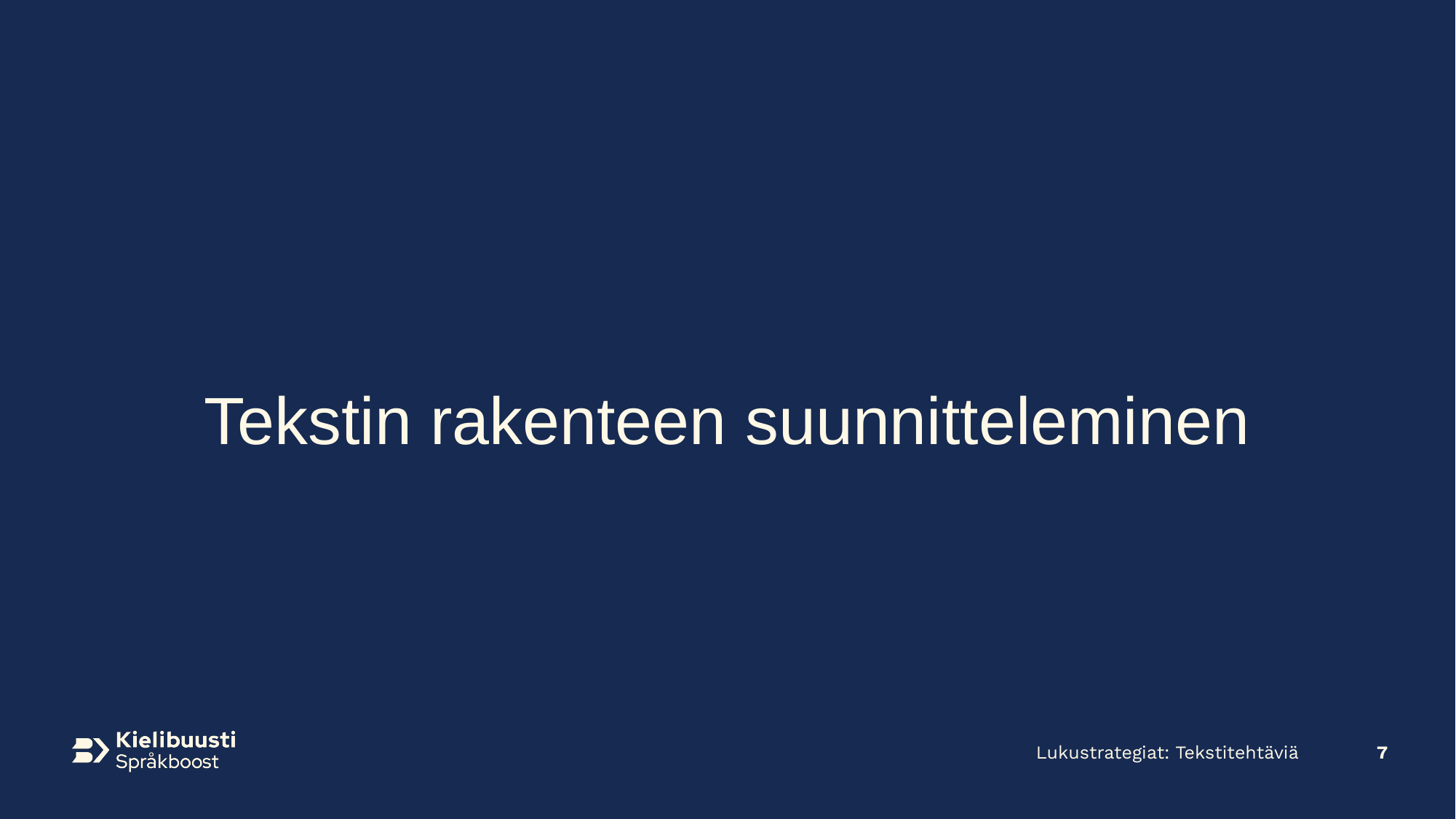

# Tekstin rakenteen suunnitteleminen
Lukustrategiat: Tekstitehtäviä
7